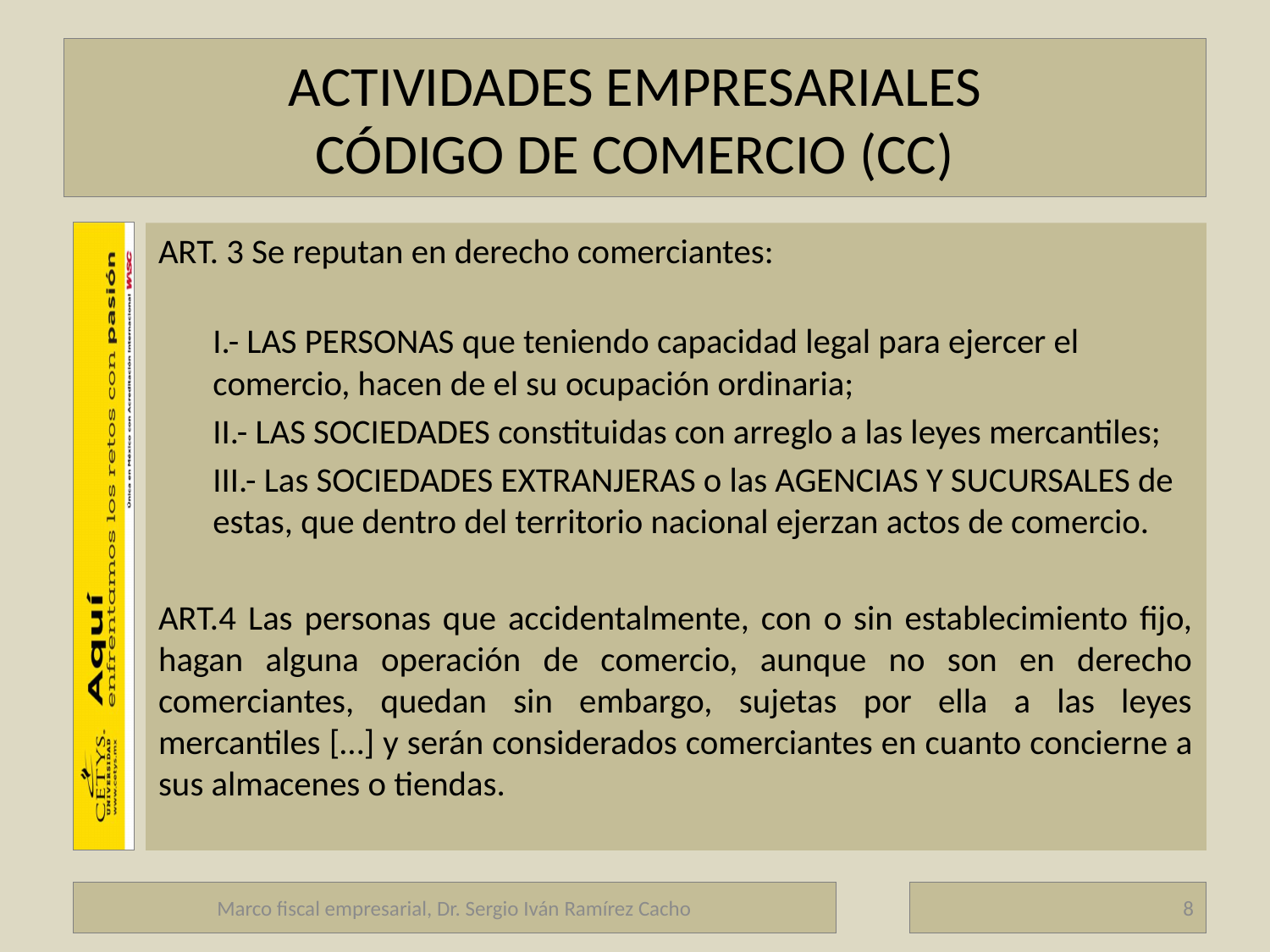

# ACTIVIDADES EMPRESARIALES CÓDIGO DE COMERCIO (CC)
ART. 3 Se reputan en derecho comerciantes:
I.- LAS PERSONAS que teniendo capacidad legal para ejercer el comercio, hacen de el su ocupación ordinaria;
II.- LAS SOCIEDADES constituidas con arreglo a las leyes mercantiles;
III.- Las SOCIEDADES EXTRANJERAS o las AGENCIAS Y SUCURSALES de estas, que dentro del territorio nacional ejerzan actos de comercio.

ART.4 Las personas que accidentalmente, con o sin establecimiento fijo, hagan alguna operación de comercio, aunque no son en derecho comerciantes, quedan sin embargo, sujetas por ella a las leyes mercantiles […] y serán considerados comerciantes en cuanto concierne a sus almacenes o tiendas.

Marco fiscal empresarial, Dr. Sergio Iván Ramírez Cacho
8